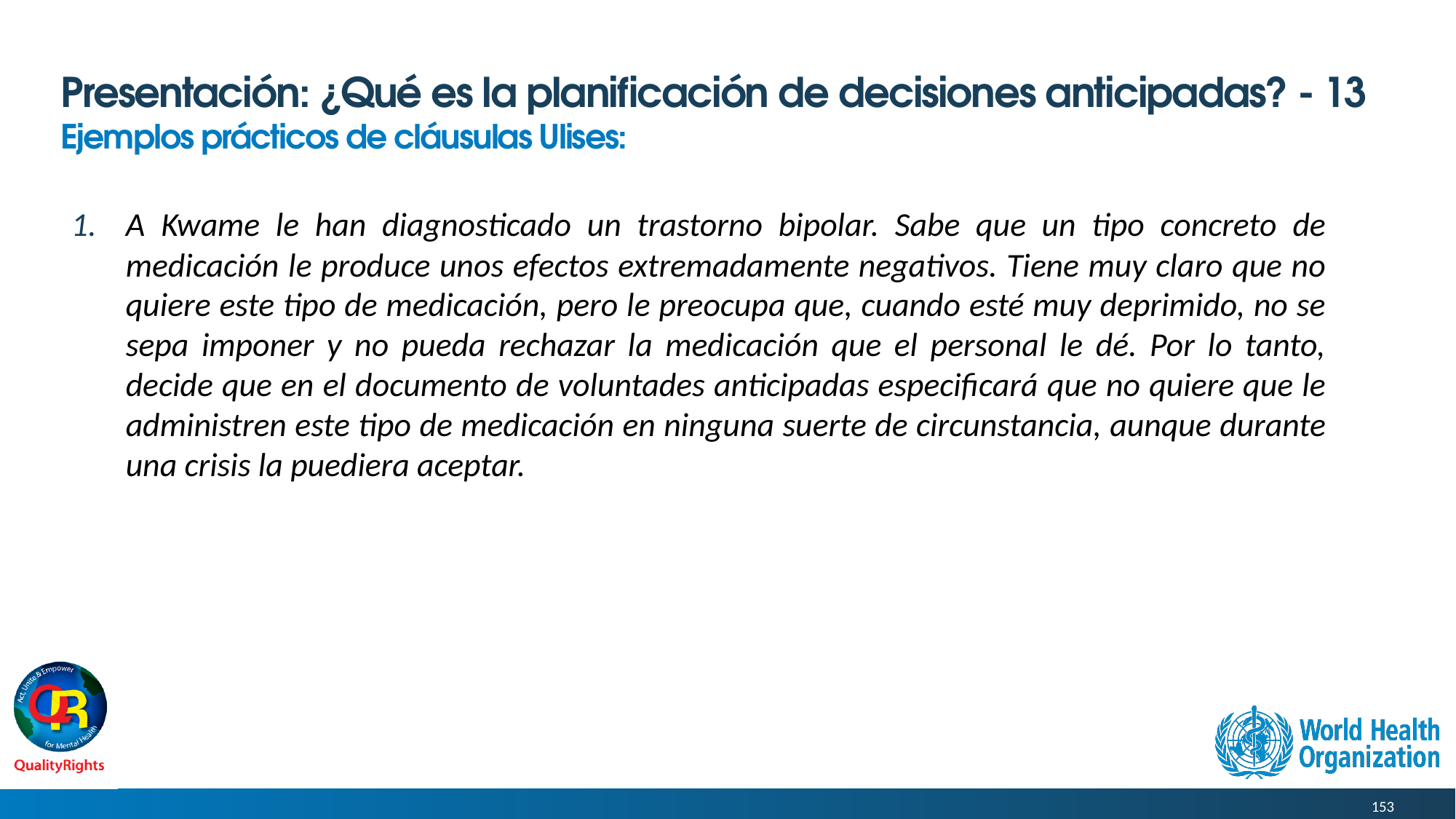

# Presentación: ¿Qué es la planificación de decisiones anticipadas? - 13
Ejemplos prácticos de cláusulas Ulises:
A Kwame le han diagnosticado un trastorno bipolar. Sabe que un tipo concreto de medicación le produce unos efectos extremadamente negativos. Tiene muy claro que no quiere este tipo de medicación, pero le preocupa que, cuando esté muy deprimido, no se sepa imponer y no pueda rechazar la medicación que el personal le dé. Por lo tanto, decide que en el documento de voluntades anticipadas especificará que no quiere que le administren este tipo de medicación en ninguna suerte de circunstancia, aunque durante una crisis la puediera aceptar.